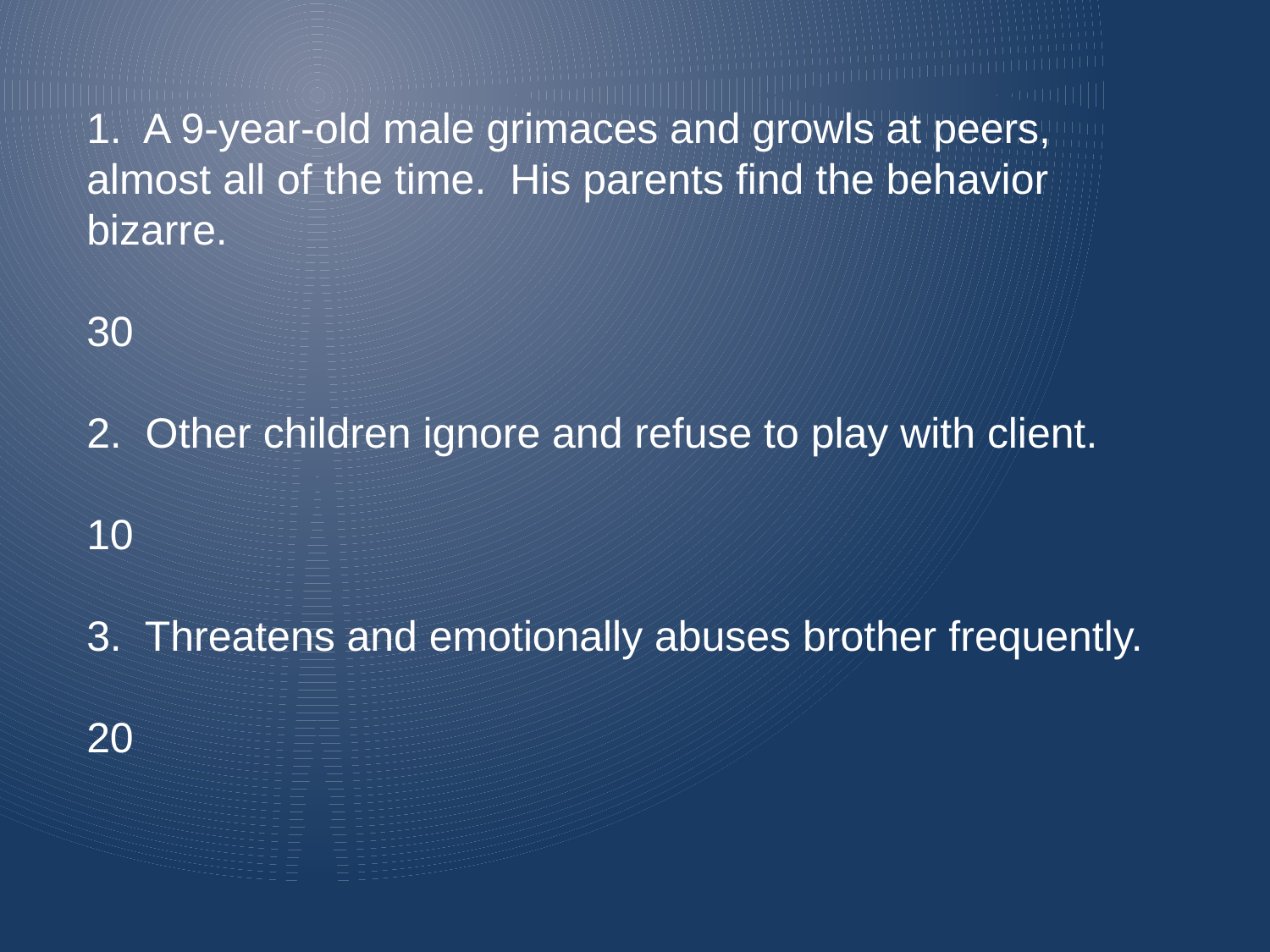

1.  A 9-year-old male grimaces and growls at peers, almost all of the time.  His parents find the behavior bizarre.

30

2.  Other children ignore and refuse to play with client.

10

3.  Threatens and emotionally abuses brother frequently.

20